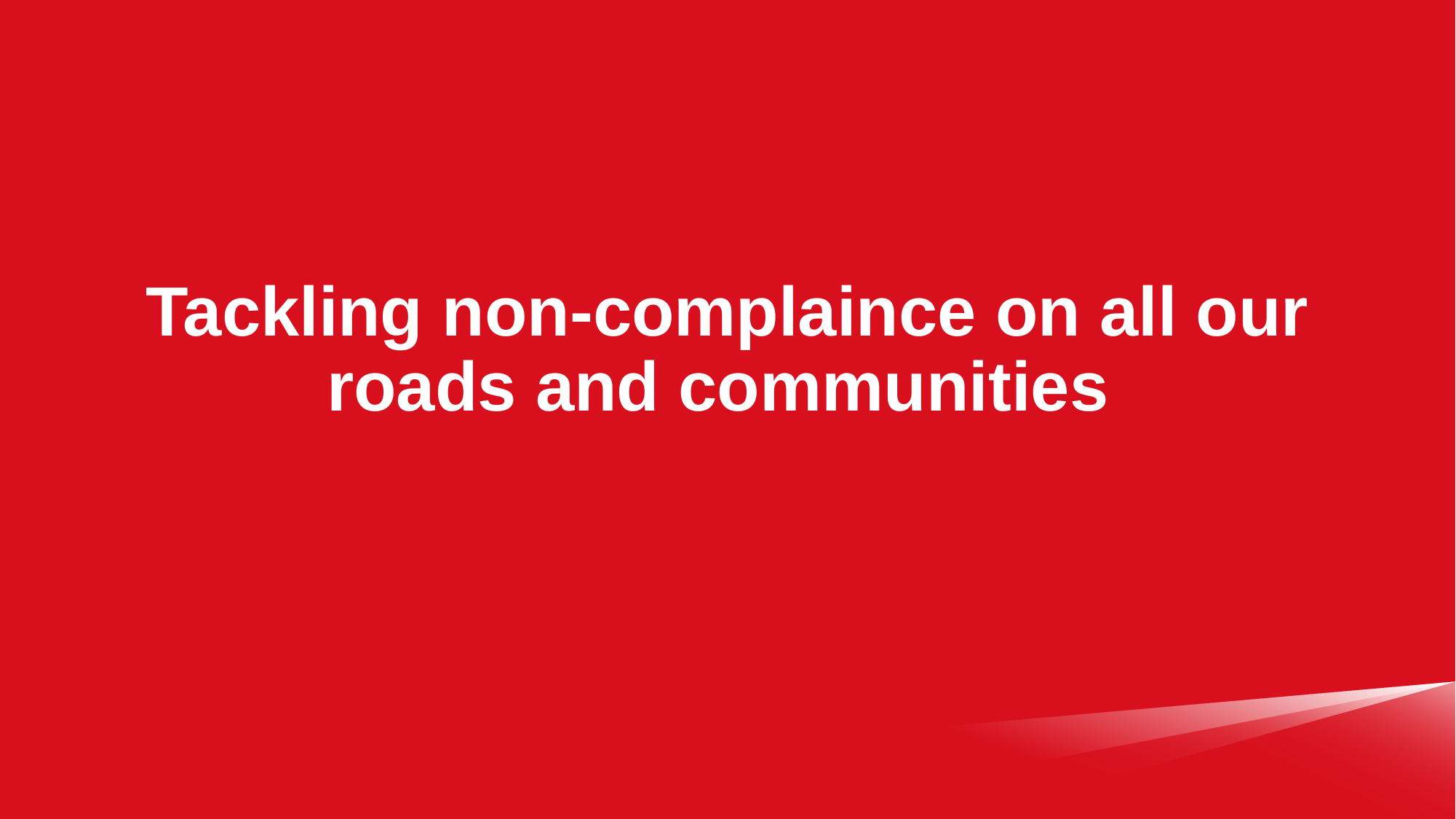

# Tackling non-complaince on all our roads and communities